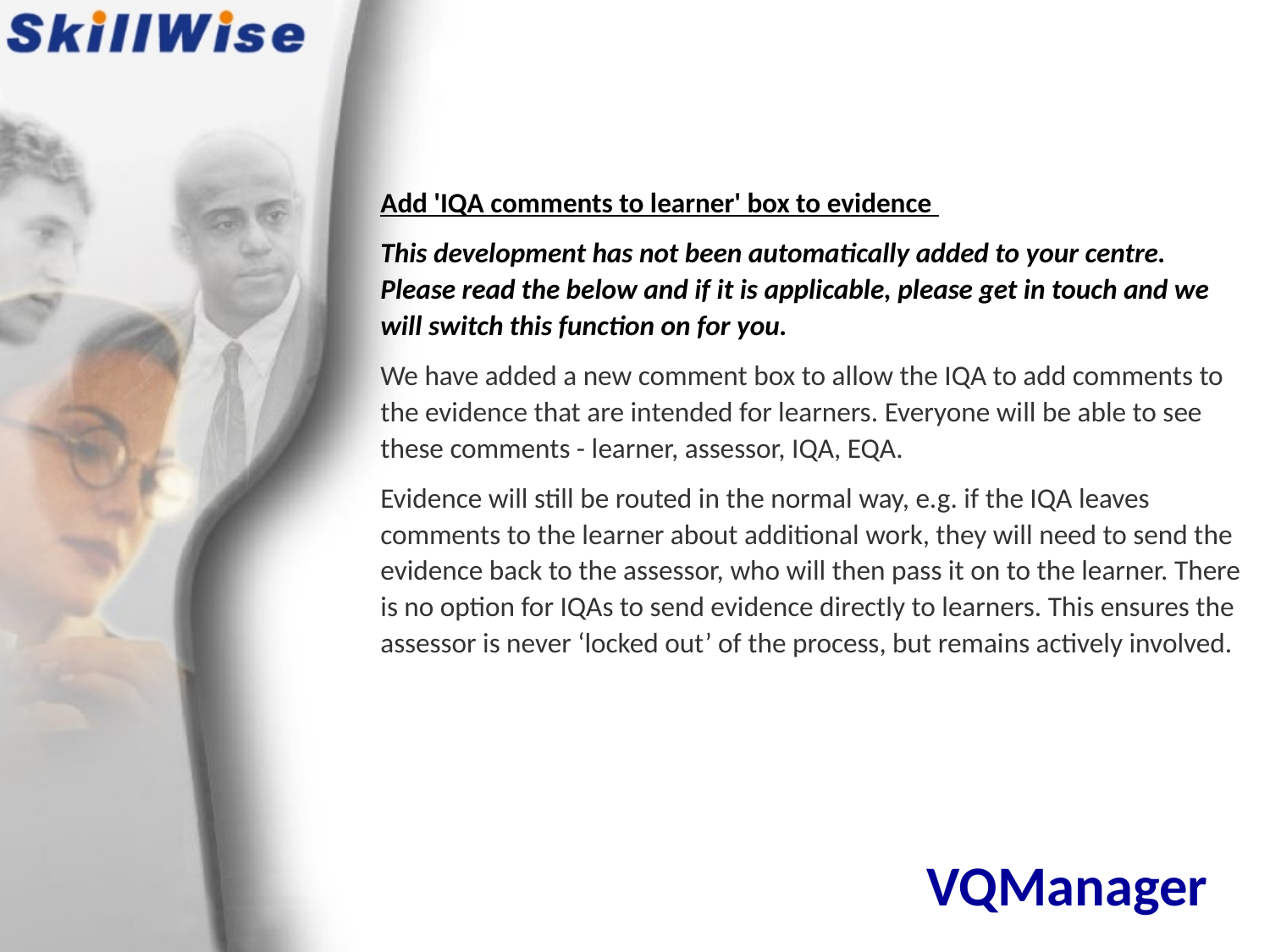

Add 'IQA comments to learner' box to evidence
This development has not been automatically added to your centre.  Please read the below and if it is applicable, please get in touch and we will switch this function on for you.
We have added a new comment box to allow the IQA to add comments to the evidence that are intended for learners. Everyone will be able to see these comments - learner, assessor, IQA, EQA.
Evidence will still be routed in the normal way, e.g. if the IQA leaves comments to the learner about additional work, they will need to send the evidence back to the assessor, who will then pass it on to the learner. There is no option for IQAs to send evidence directly to learners. This ensures the assessor is never ‘locked out’ of the process, but remains actively involved.

# VQManager